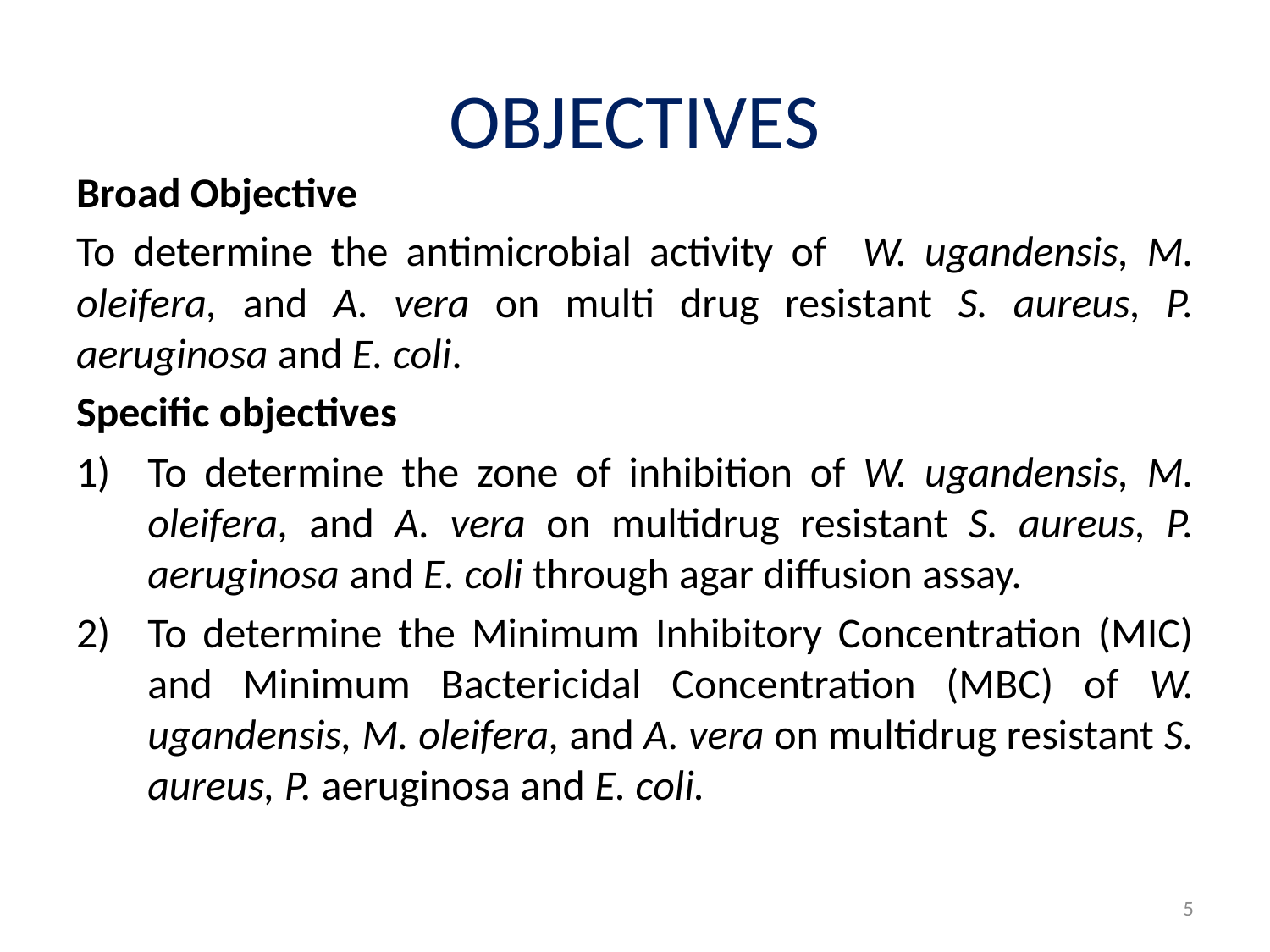

# OBJECTIVES
Broad Objective
To determine the antimicrobial activity of  W. ugandensis, M. oleifera, and A. vera on multi drug resistant S. aureus, P. aeruginosa and E. coli.
Specific objectives
To determine the zone of inhibition of W. ugandensis, M. oleifera, and A. vera on multidrug resistant S. aureus, P. aeruginosa and E. coli through agar diffusion assay.
To determine the Minimum Inhibitory Concentration (MIC) and Minimum Bactericidal Concentration (MBC) of W. ugandensis, M. oleifera, and A. vera on multidrug resistant S. aureus, P. aeruginosa and E. coli.
5